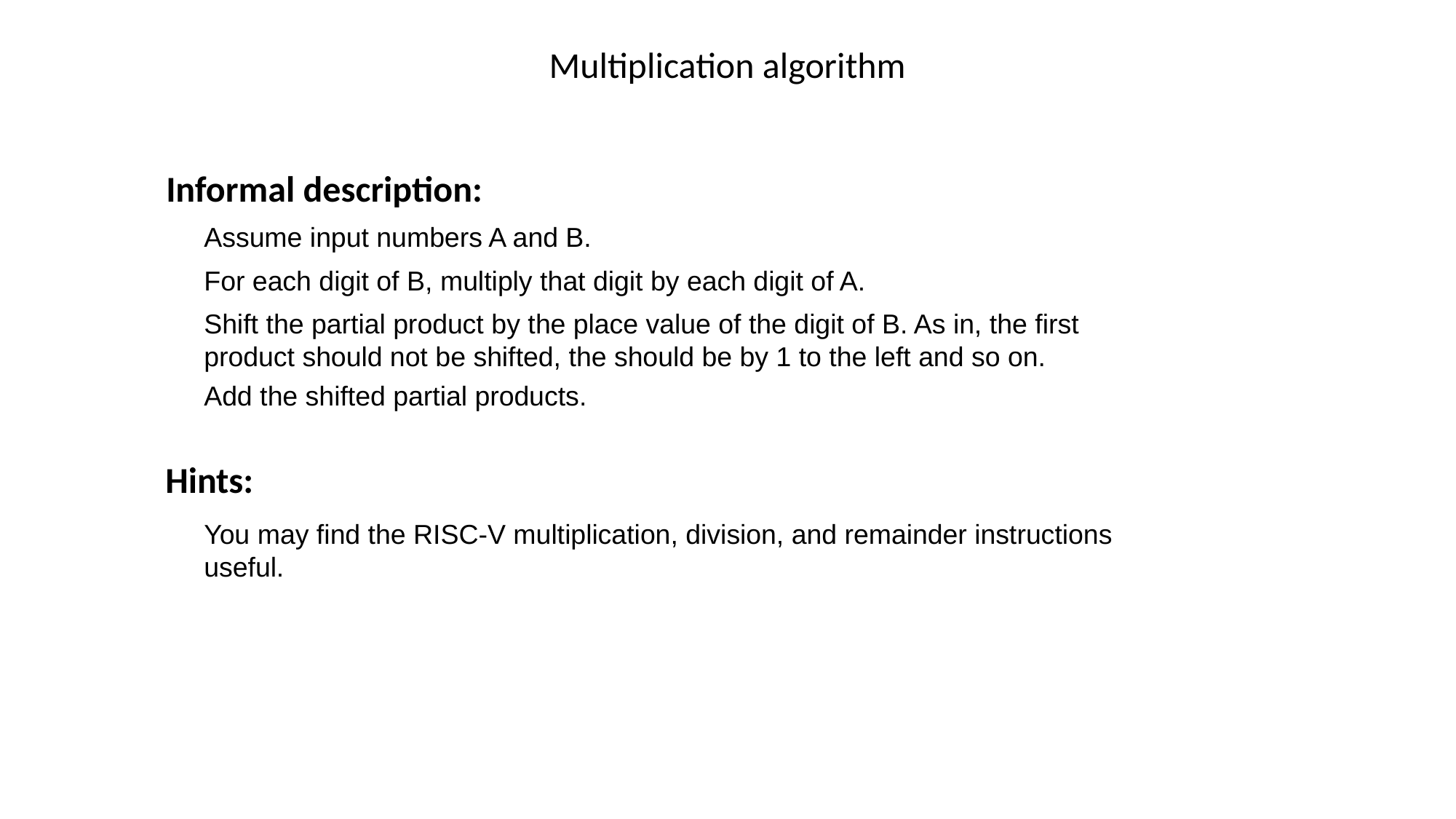

# Multiplication algorithm
Informal description:
Assume input numbers A and B.
For each digit of B, multiply that digit by each digit of A.
Shift the partial product by the place value of the digit of B. As in, the first product should not be shifted, the should be by 1 to the left and so on.
Add the shifted partial products.
Hints:
You may find the RISC-V multiplication, division, and remainder instructions useful.